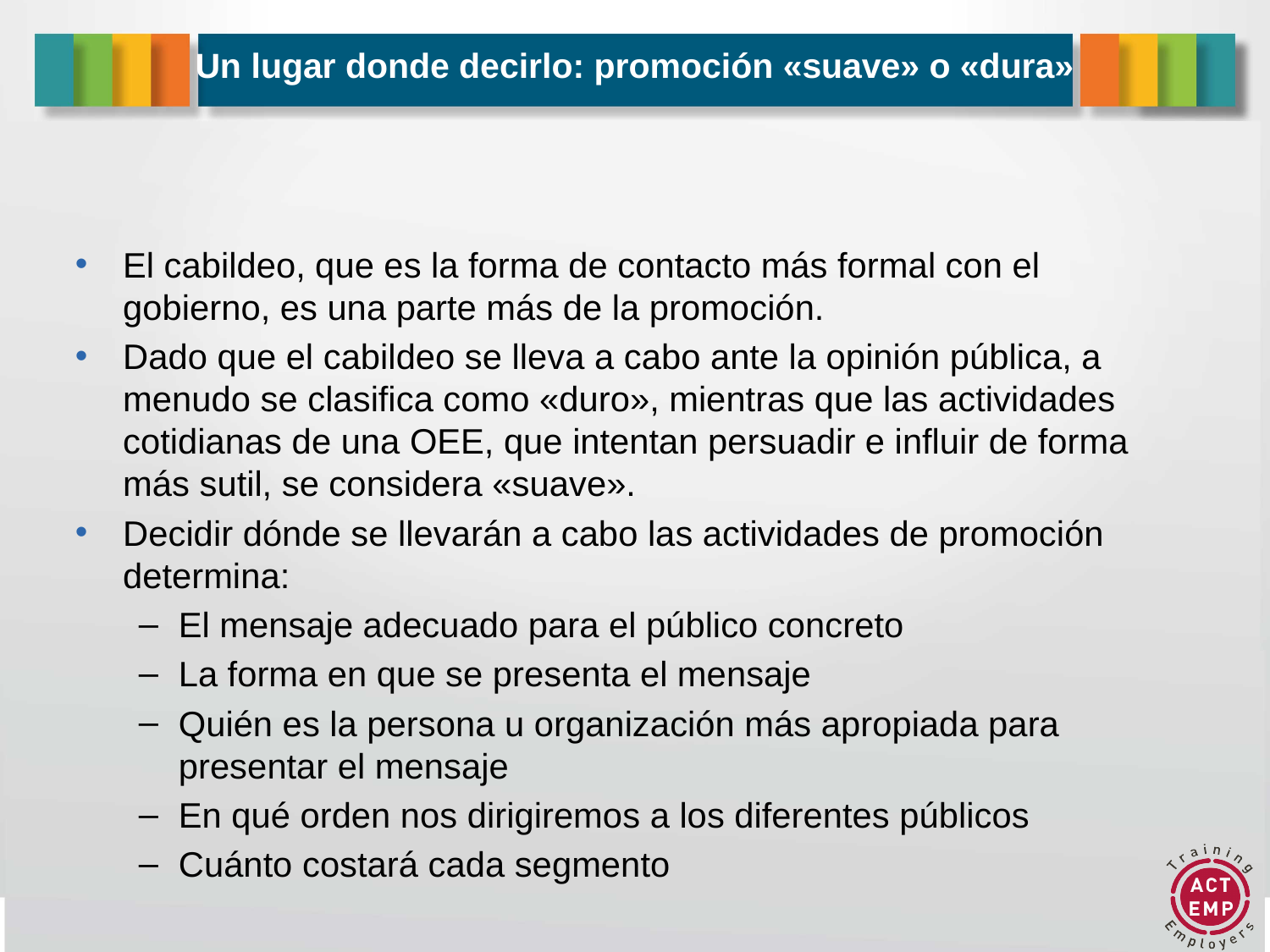

# Un lugar donde decirlo: promoción «suave» o «dura»
El cabildeo, que es la forma de contacto más formal con el gobierno, es una parte más de la promoción.
Dado que el cabildeo se lleva a cabo ante la opinión pública, a menudo se clasifica como «duro», mientras que las actividades cotidianas de una OEE, que intentan persuadir e influir de forma más sutil, se considera «suave».
Decidir dónde se llevarán a cabo las actividades de promoción determina:
El mensaje adecuado para el público concreto
La forma en que se presenta el mensaje
Quién es la persona u organización más apropiada para presentar el mensaje
En qué orden nos dirigiremos a los diferentes públicos
Cuánto costará cada segmento